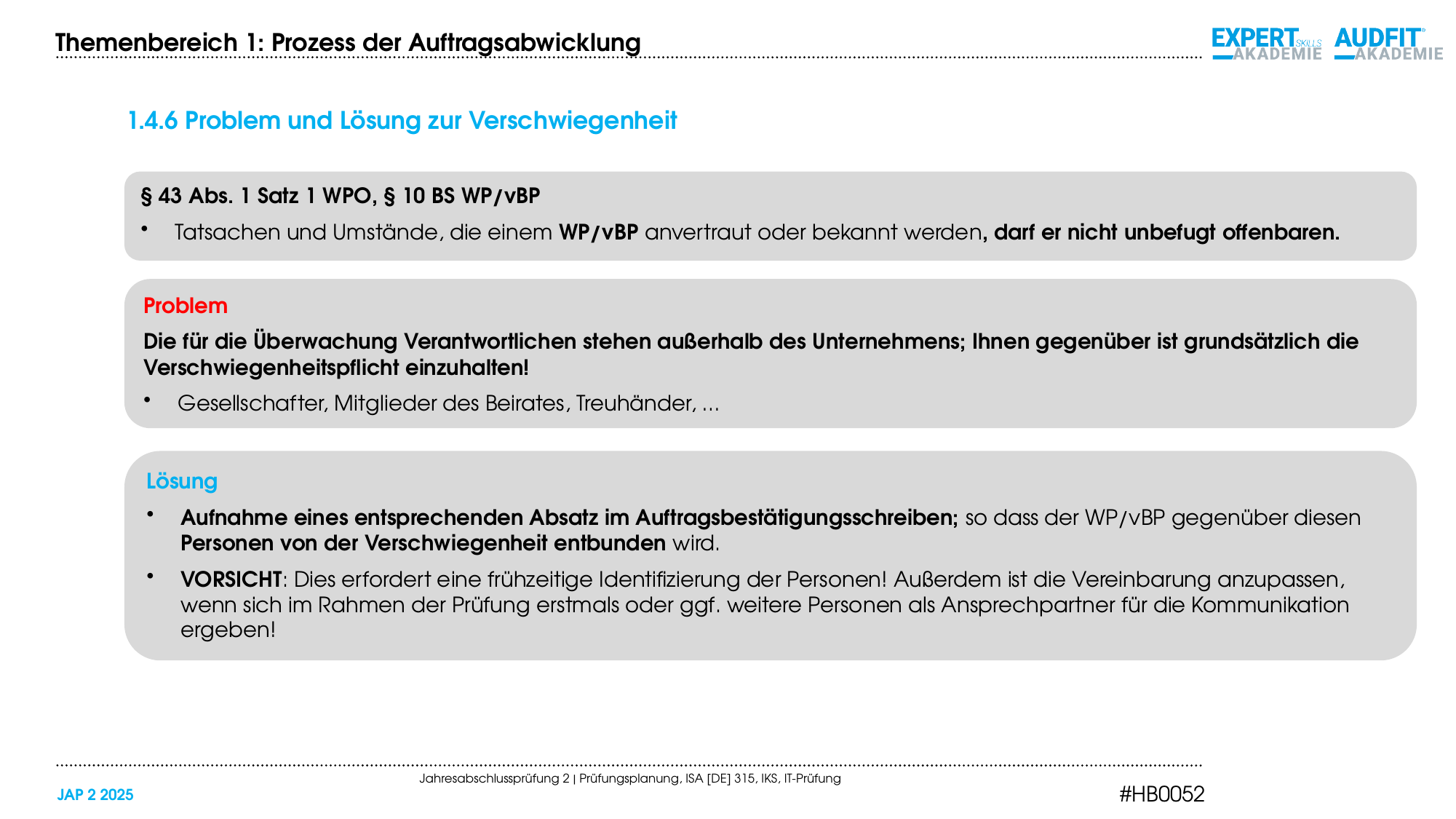

Themenbereich 1: Prozess der Auftragsabwicklung
1.4.6 Problem und Lösung zur Verschwiegenheit
§ 43 Abs. 1 Satz 1 WPO, § 10 BS WP/vBP
Tatsachen und Umstände, die einem WP/vBP anvertraut oder bekannt werden, darf er nicht unbefugt offenbaren.
Problem
Die für die Überwachung Verantwortlichen stehen außerhalb des Unternehmens; Ihnen gegenüber ist grundsätzlich die Verschwiegenheitspflicht einzuhalten!
Gesellschafter, Mitglieder des Beirates, Treuhänder, …
Lösung
Aufnahme eines entsprechenden Absatz im Auftragsbestätigungsschreiben; so dass der WP/vBP gegenüber diesen Personen von der Verschwiegenheit entbunden wird.
VORSICHT: Dies erfordert eine frühzeitige Identifizierung der Personen! Außerdem ist die Vereinbarung anzupassen, wenn sich im Rahmen der Prüfung erstmals oder ggf. weitere Personen als Ansprechpartner für die Kommunikation ergeben!